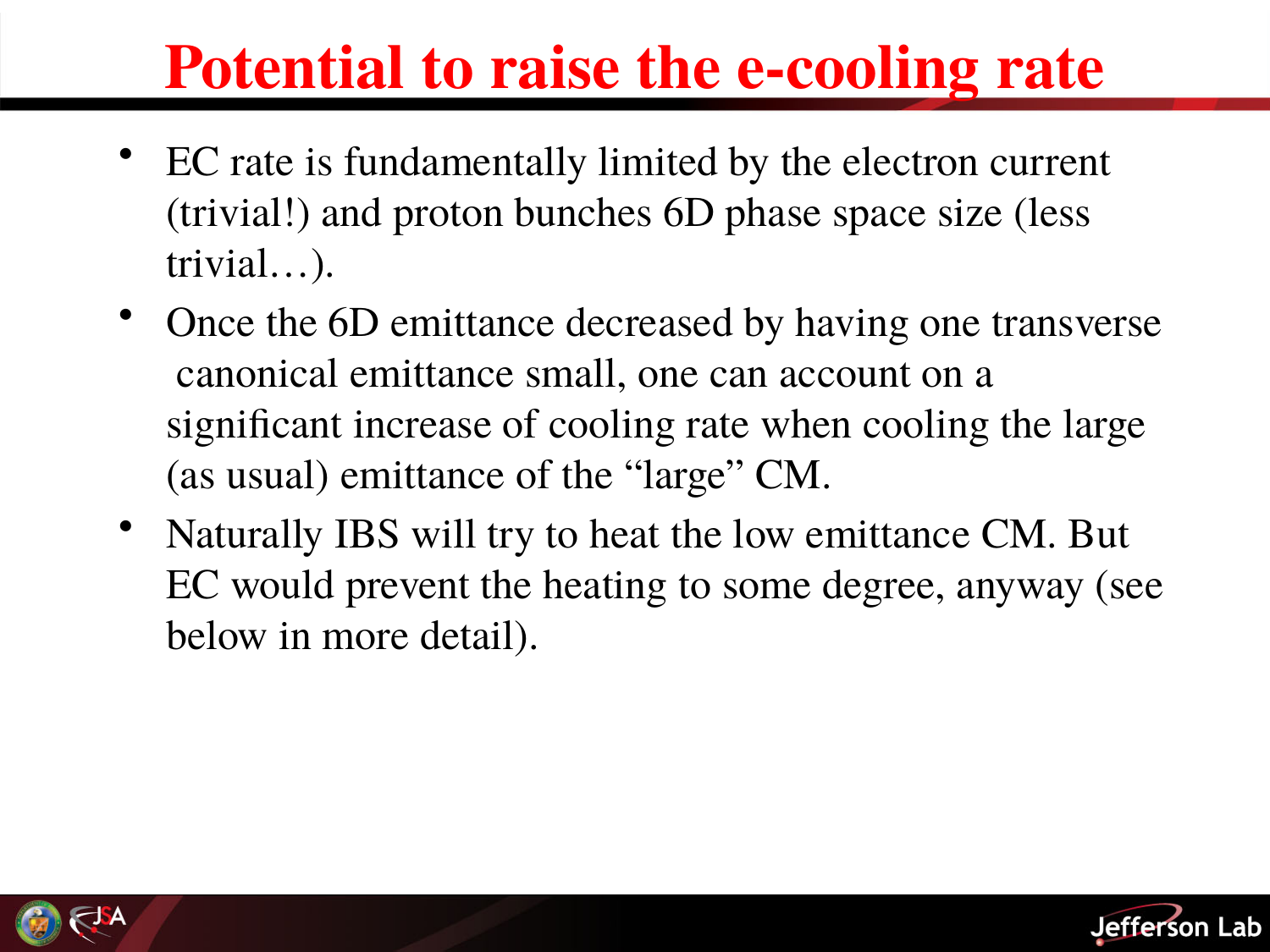

# Potential to raise the e-cooling rate
EC rate is fundamentally limited by the electron current (trivial!) and proton bunches 6D phase space size (less trivial…).
Once the 6D emittance decreased by having one transverse  canonical emittance small, one can account on a significant increase of cooling rate when cooling the large (as usual) emittance of the “large” CM.
Naturally IBS will try to heat the low emittance CM. But EC would prevent the heating to some degree, anyway (see below in more detail).